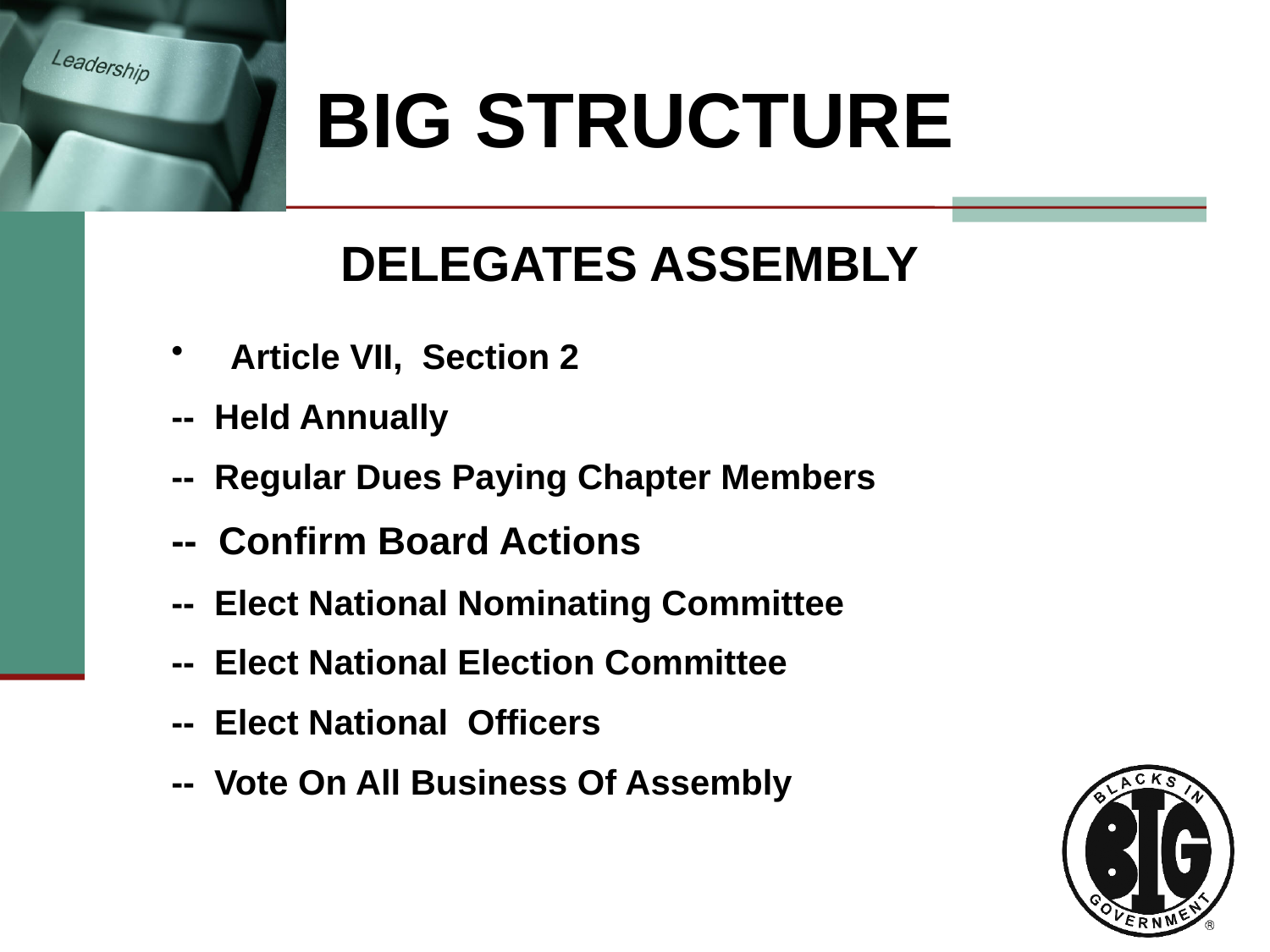

BIG STRUCTURE
DELEGATES ASSEMBLY
   Article VII,  Section 2
--  Held Annually
--  Regular Dues Paying Chapter Members
--  Confirm Board Actions
--  Elect National Nominating Committee
--  Elect National Election Committee
--  Elect National  Officers
--  Vote On All Business Of Assembly